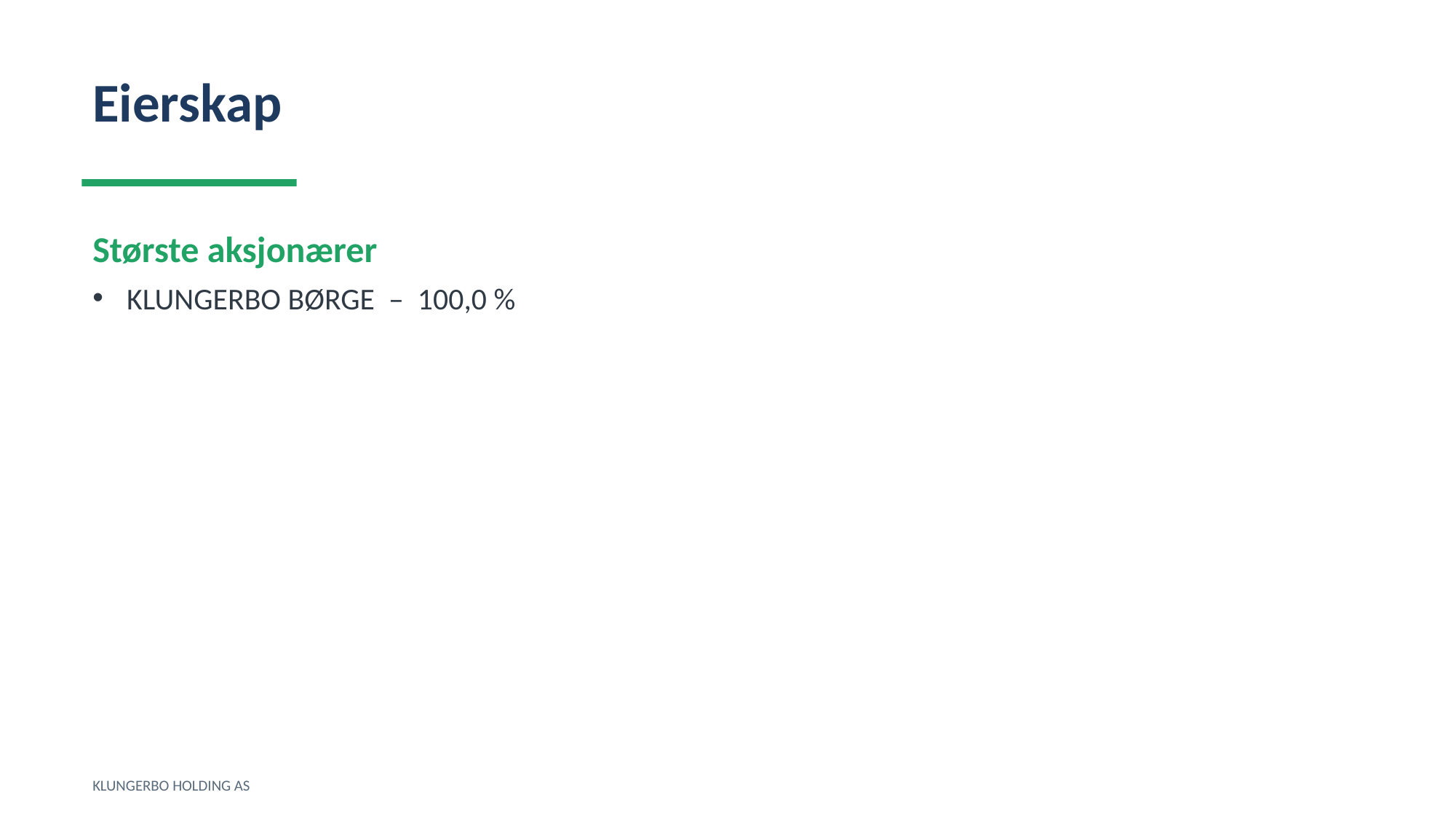

Eierskap

Største aksjonærer
KLUNGERBO BØRGE  –  100,0 %
KLUNGERBO HOLDING AS